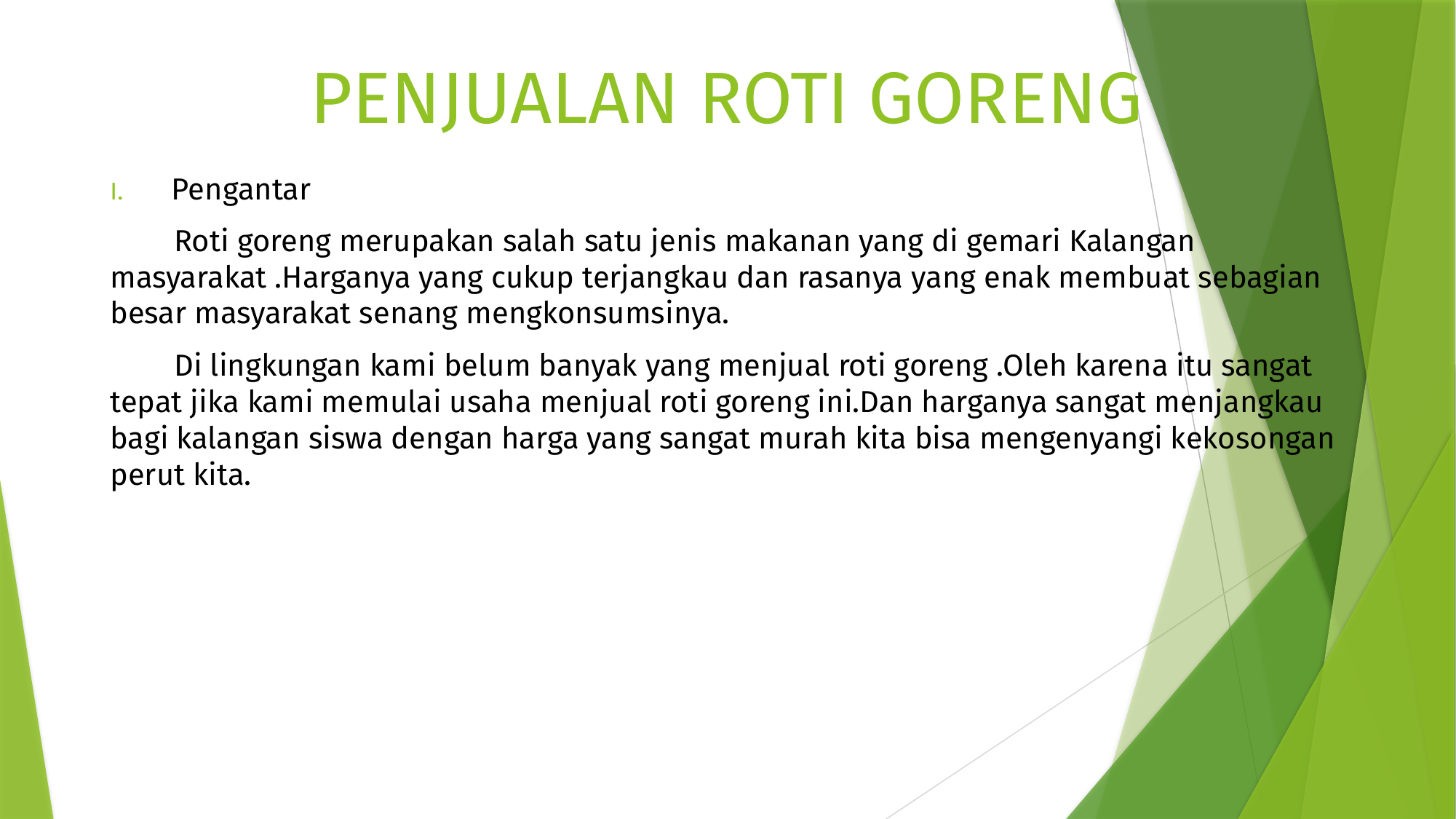

# PENJUALAN ROTI GORENG
Pengantar
        Roti goreng merupakan salah satu jenis makanan yang di gemari Kalangan masyarakat .Harganya yang cukup terjangkau dan rasanya yang enak membuat sebagian besar masyarakat senang mengkonsumsinya.
        Di lingkungan kami belum banyak yang menjual roti goreng .Oleh karena itu sangat tepat jika kami memulai usaha menjual roti goreng ini.Dan harganya sangat menjangkau  bagi kalangan siswa dengan harga yang sangat murah kita bisa mengenyangi kekosongan perut kita.